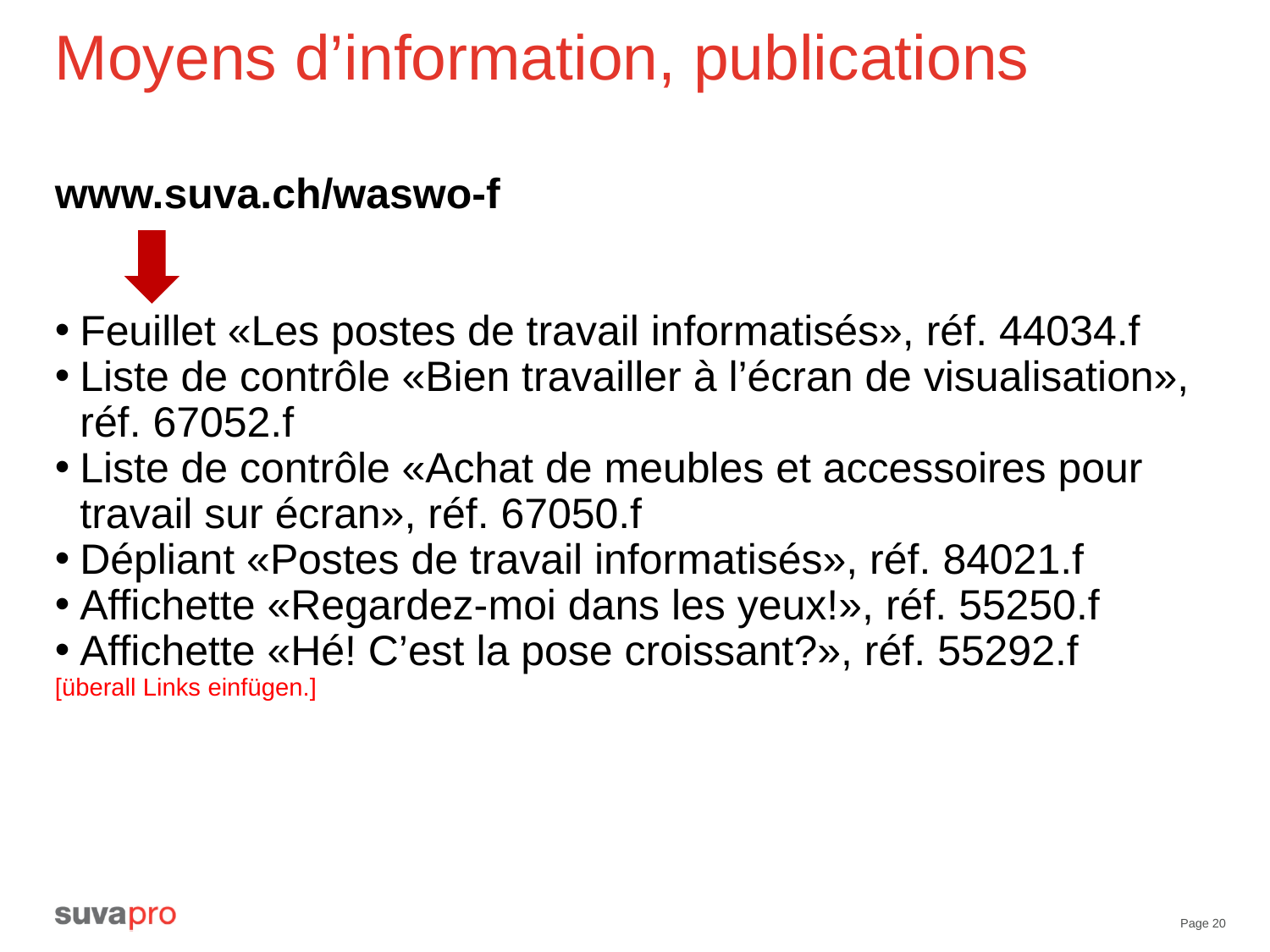

# Moyens d’information, publications
www.suva.ch/waswo-f

Feuillet «Les postes de travail informatisés», réf. 44034.f
Liste de contrôle «Bien travailler à l’écran de visualisation»,
réf. 67052.f
Liste de contrôle «Achat de meubles et accessoires pour travail sur écran», réf. 67050.f
Dépliant «Postes de travail informatisés», réf. 84021.f
Affichette «Regardez-moi dans les yeux!», réf. 55250.f
Affichette «Hé! C’est la pose croissant?», réf. 55292.f
[überall Links einfügen.]